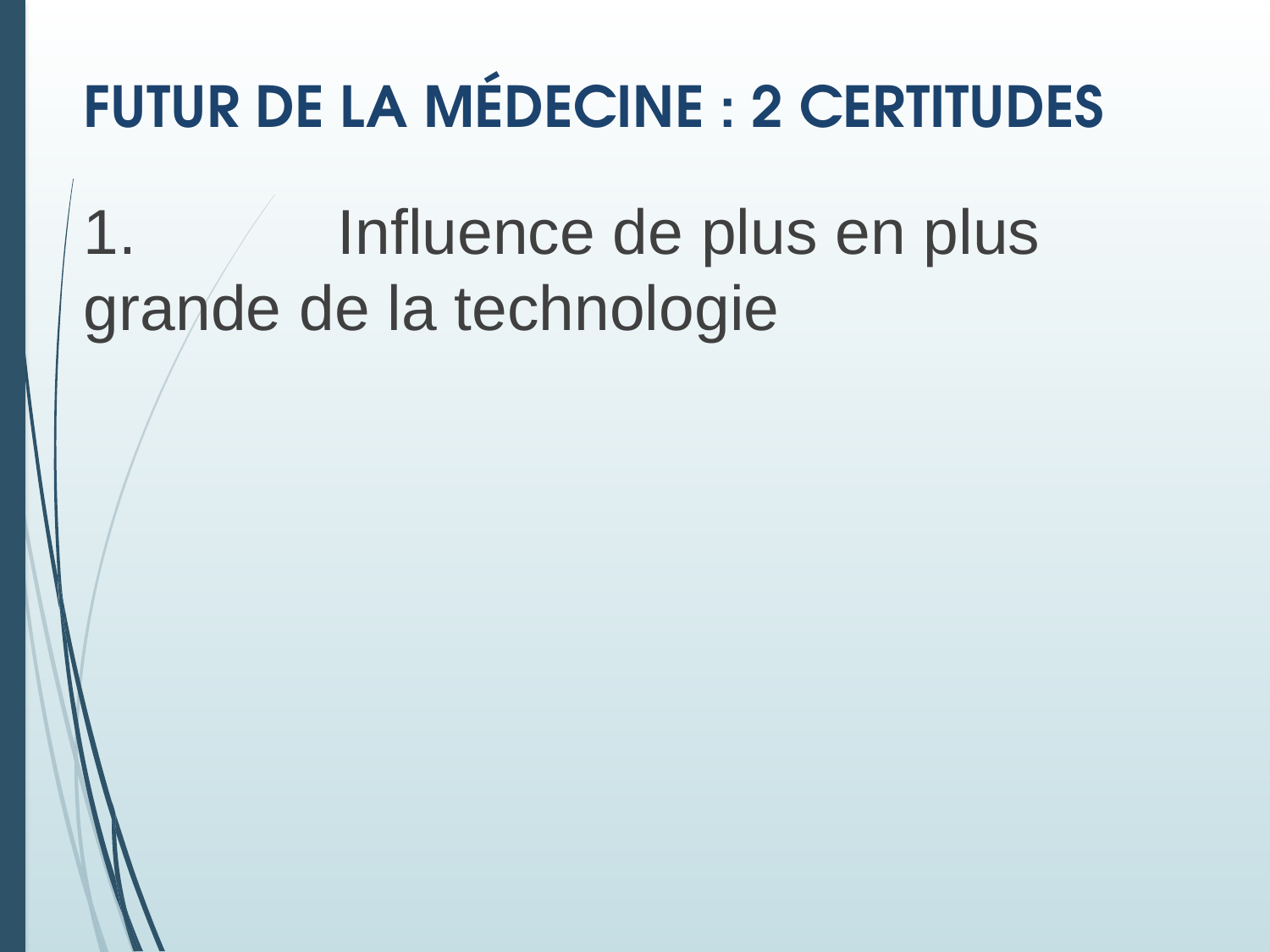

# Futur de la médecine : 2 certitudes
1.		Influence de plus en plus grande de la technologie